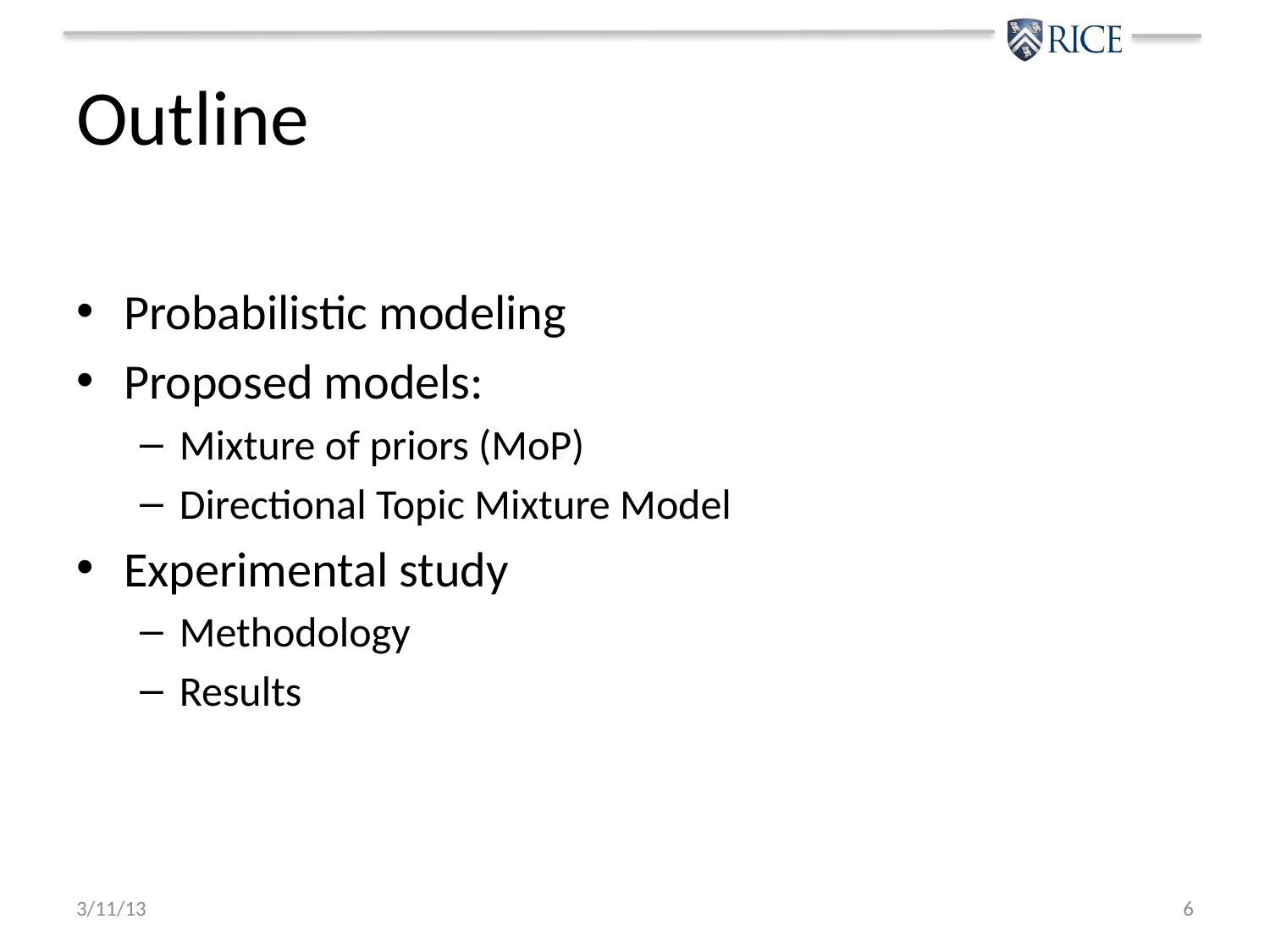

# Outline

Probabilistic modeling
Proposed models:
Mixture of priors (MoP)
Directional Topic Mixture Model
Experimental study
Methodology
Results

3/11/13
6